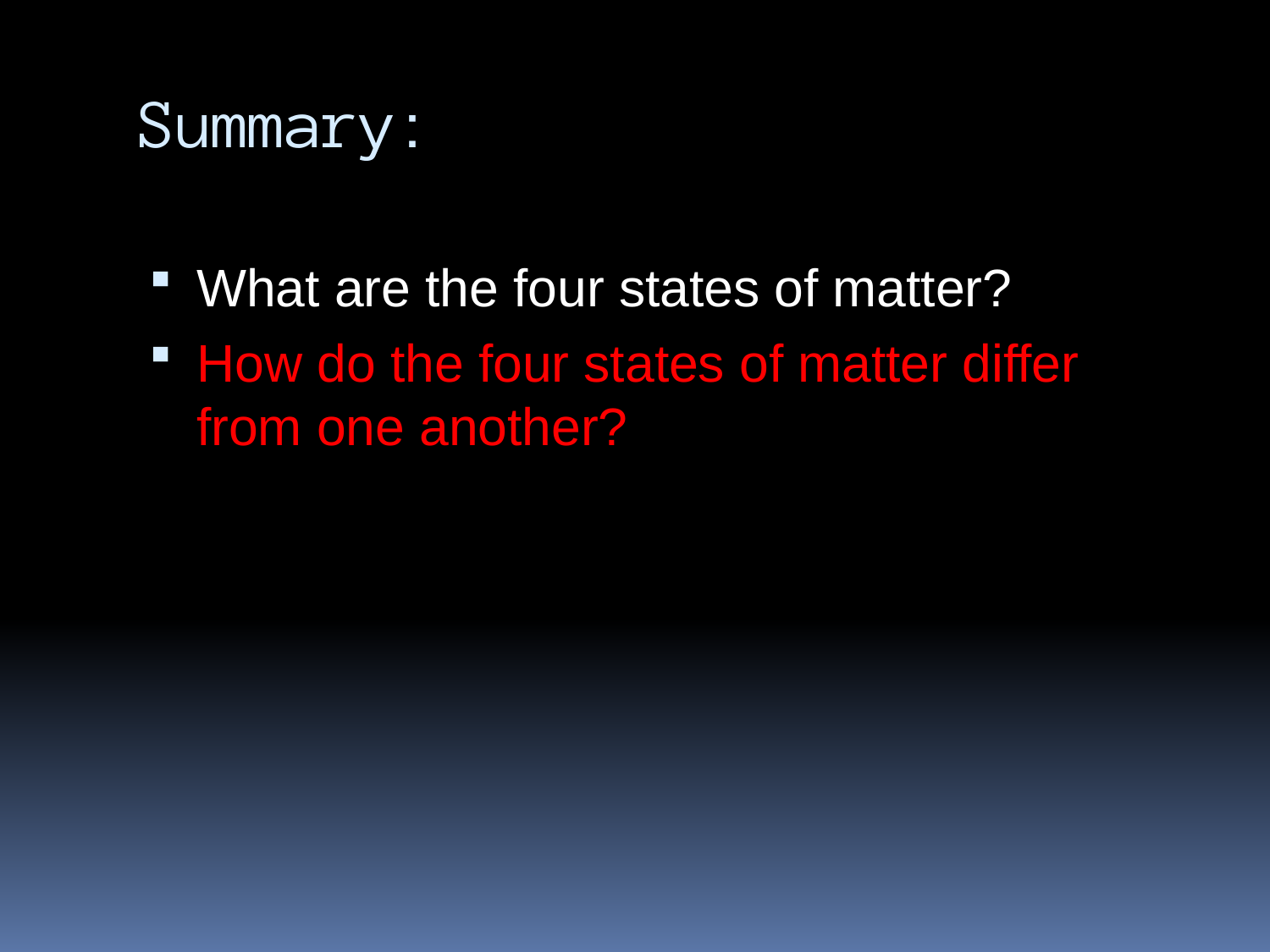

# Summary:
What are the four states of matter?
How do the four states of matter differ from one another?